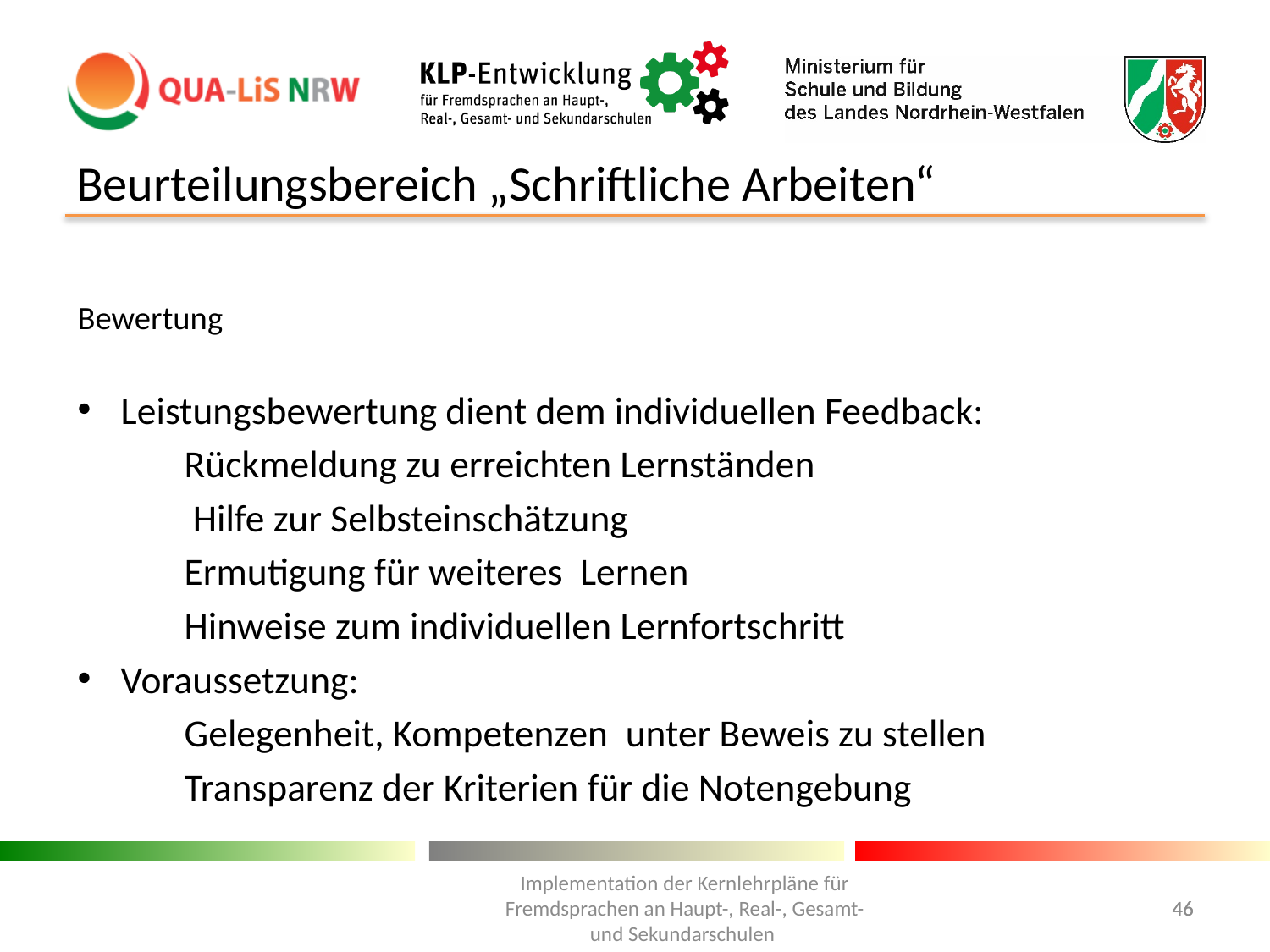

# Beurteilungsbereich „Schriftliche Arbeiten“

Bewertung

Leistungsbewertung dient dem individuellen Feedback:
     	Rückmeldung zu erreichten Lernständen
    	 Hilfe zur Selbsteinschätzung
     	Ermutigung für weiteres  Lernen
     	Hinweise zum individuellen Lernfortschritt
Voraussetzung:
     	Gelegenheit, Kompetenzen  unter Beweis zu stellen
     	Transparenz der Kriterien für die Notengebung

Implementation der Kernlehrpläne für Fremdsprachen an Haupt-, Real-, Gesamt- und Sekundarschulen
46
46